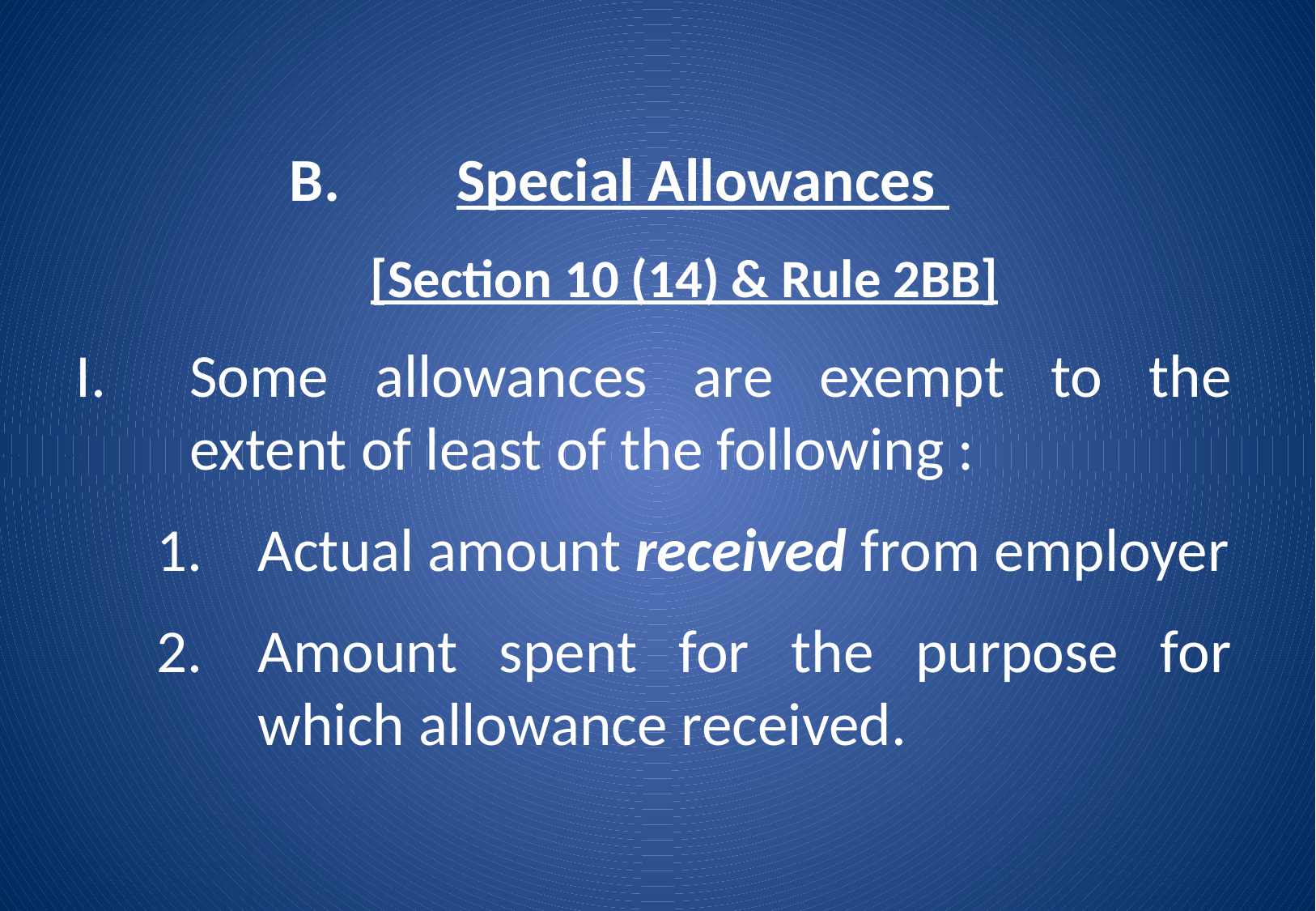

Special Allowances
[Section 10 (14) & Rule 2BB]
Some allowances are exempt to the extent of least of the following :
Actual amount received from employer
Amount spent for the purpose for which allowance received.